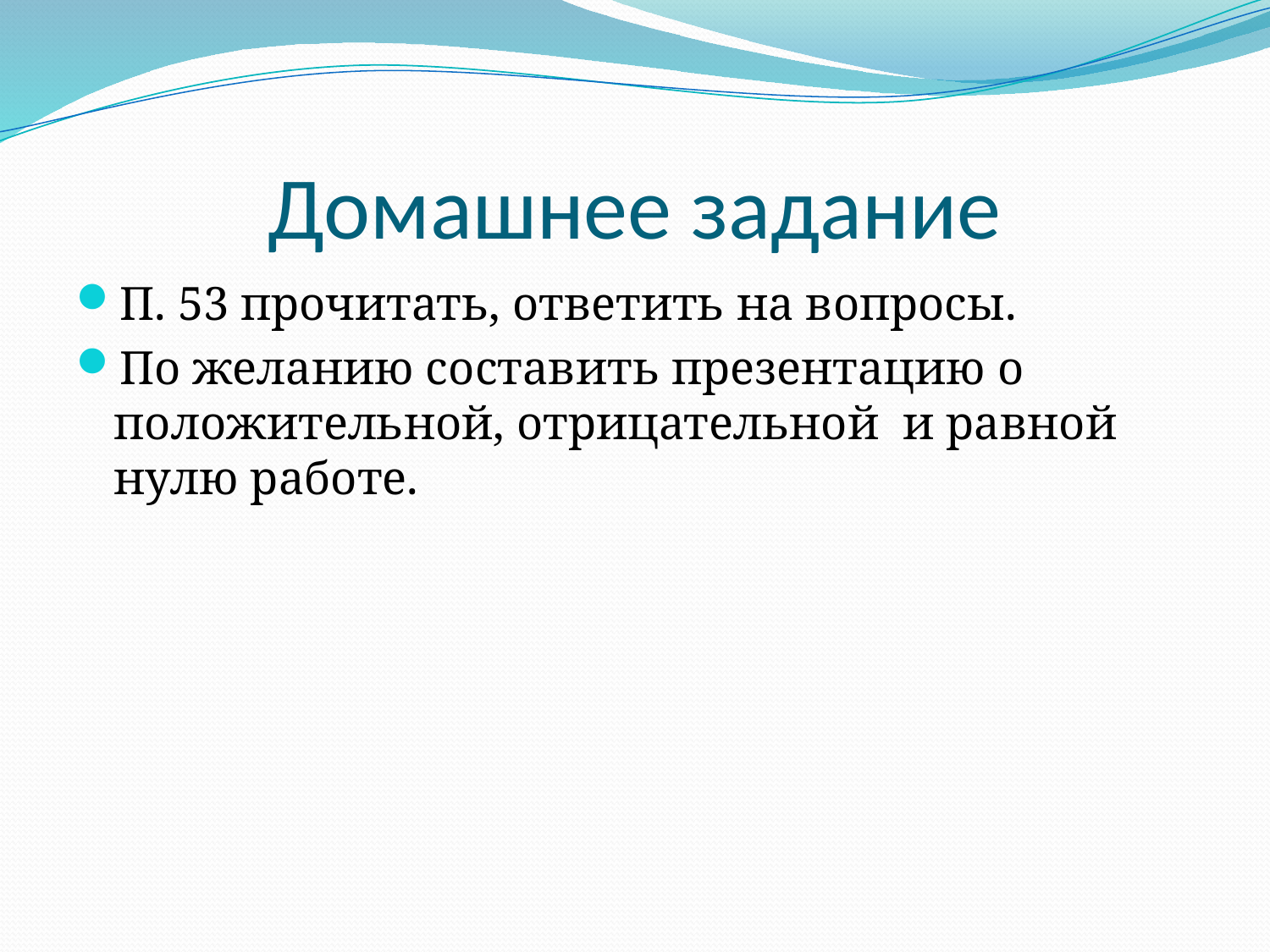

# Домашнее задание
П. 53 прочитать, ответить на вопросы.
По желанию составить презентацию о положительной, отрицательной  и равной нулю работе.